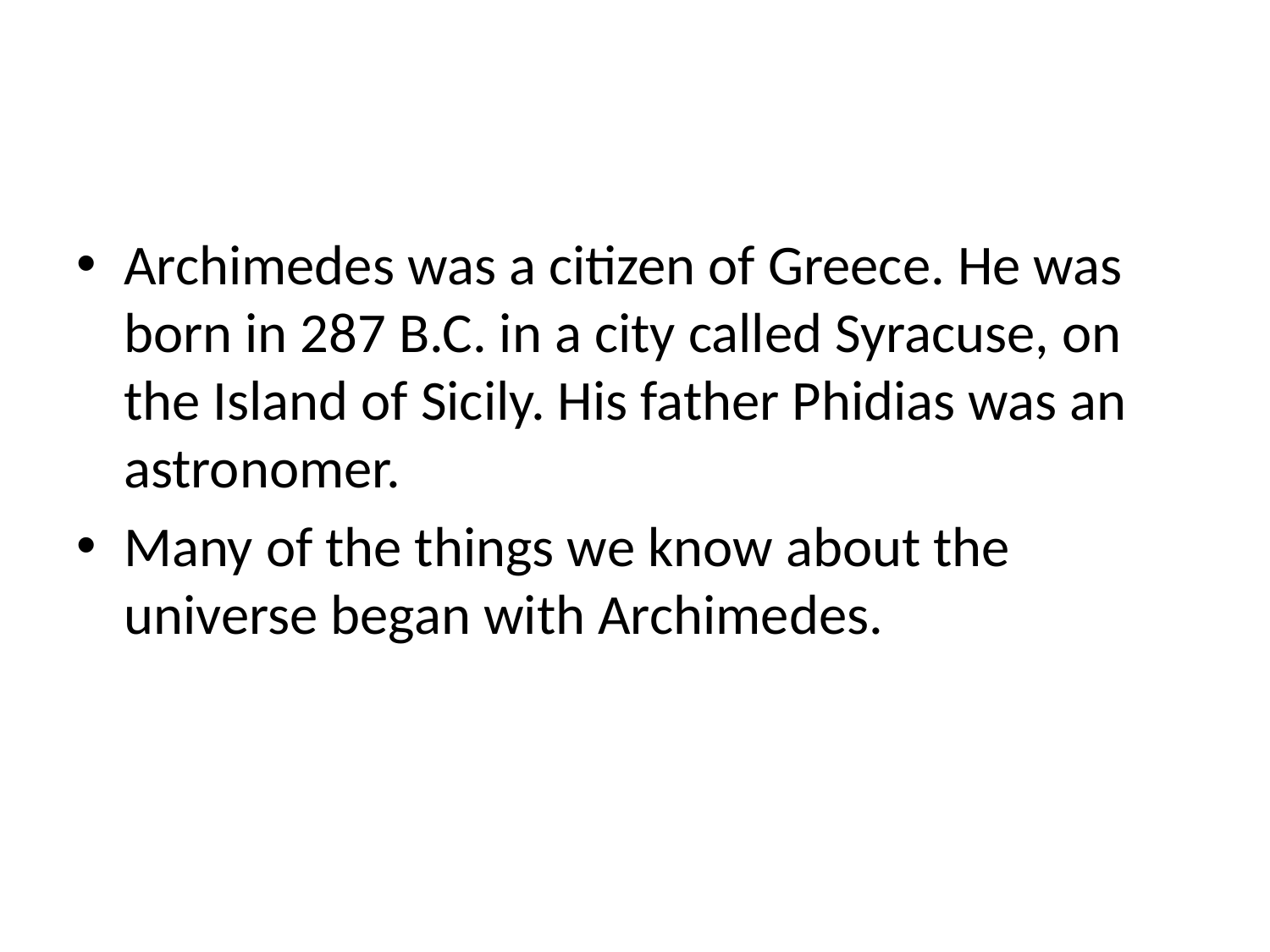

#
Archimedes was a citizen of Greece. He was born in 287 B.C. in a city called Syracuse, on the Island of Sicily. His father Phidias was an astronomer.
Many of the things we know about the universe began with Archimedes.